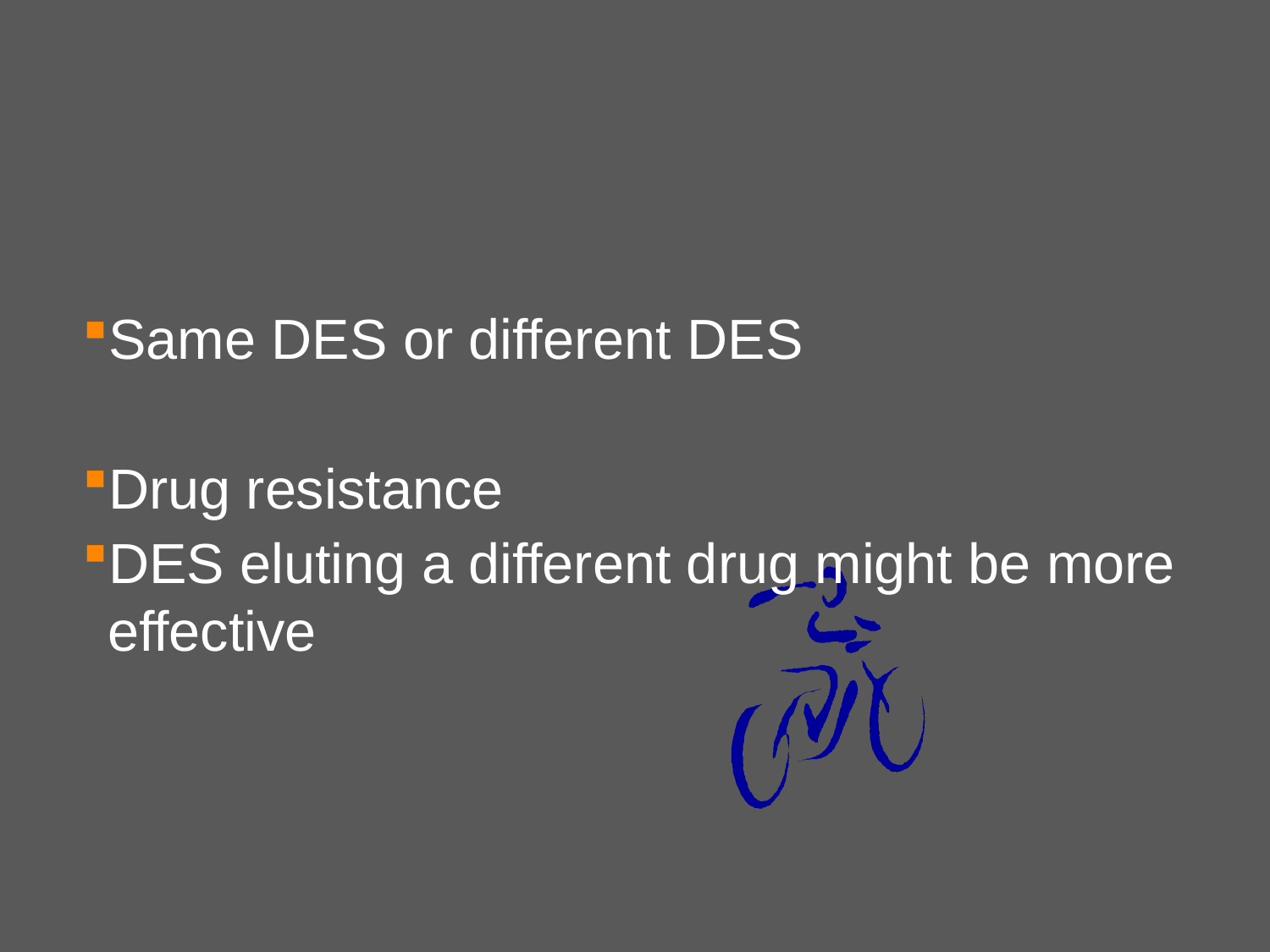

#

Same DES or different DES

Drug resistance
DES eluting a different drug might be more effective